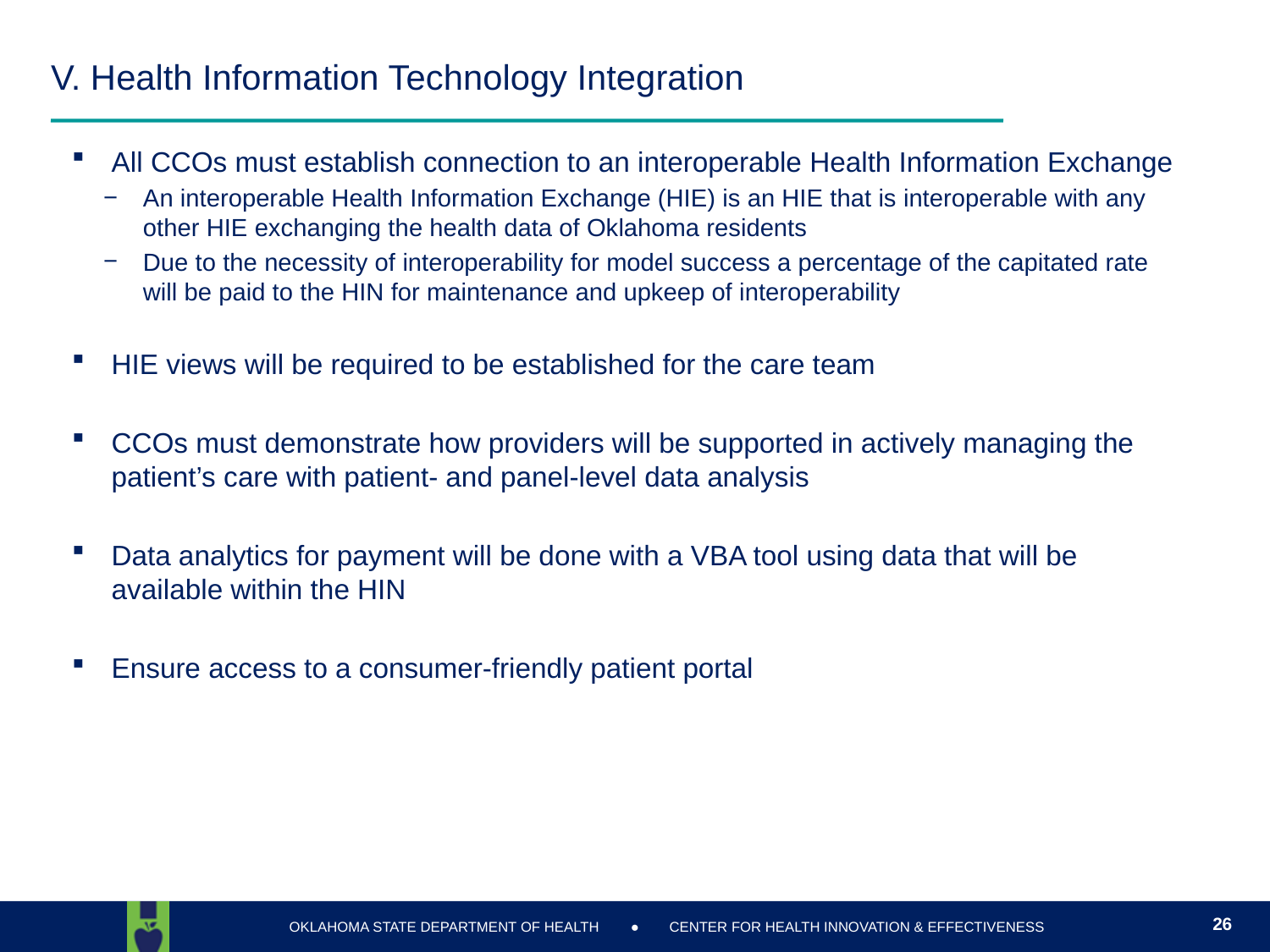

# V. Health Information Technology Integration
All CCOs must establish connection to an interoperable Health Information Exchange
An interoperable Health Information Exchange (HIE) is an HIE that is interoperable with any other HIE exchanging the health data of Oklahoma residents
Due to the necessity of interoperability for model success a percentage of the capitated rate will be paid to the HIN for maintenance and upkeep of interoperability

HIE views will be required to be established for the care team

CCOs must demonstrate how providers will be supported in actively managing the patient’s care with patient- and panel-level data analysis

Data analytics for payment will be done with a VBA tool using data that will be available within the HIN

Ensure access to a consumer-friendly patient portal

26